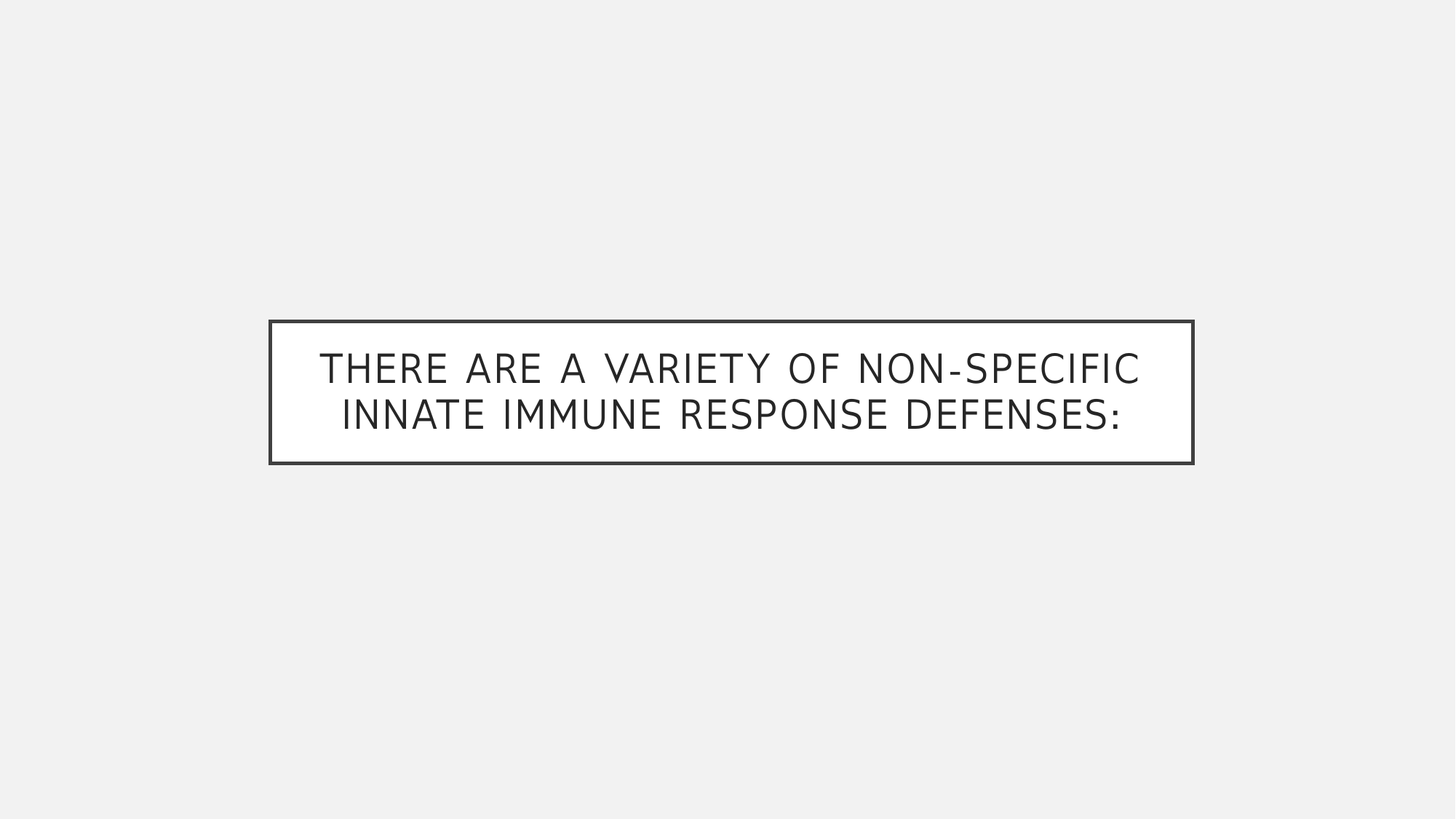

# There are a variety of non-specific innate immune response defenses: